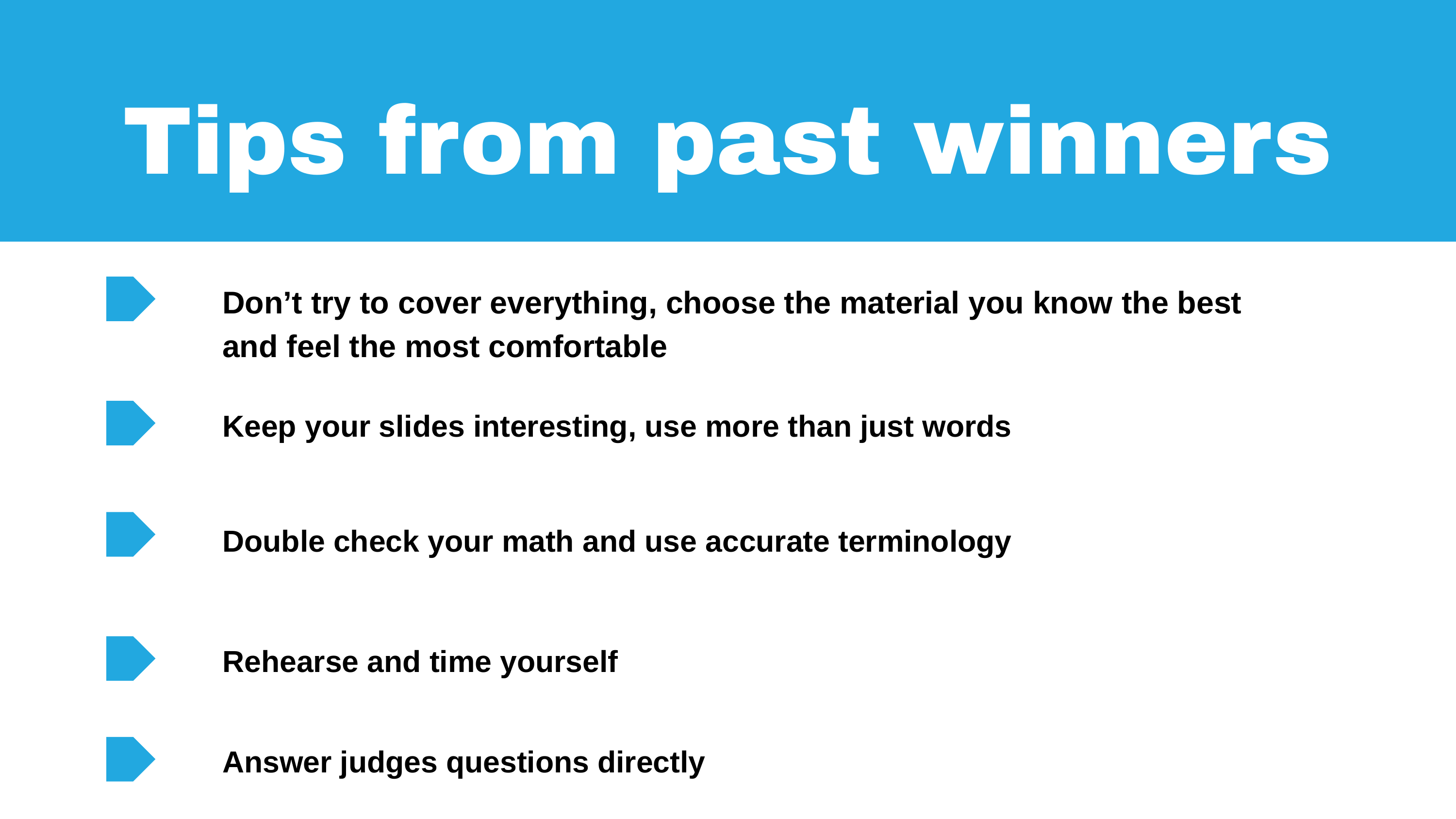

Tips from past winners
Don’t try to cover everything, choose the material you know the best and feel the most comfortable

Keep your slides interesting, use more than just words

Double check your math and use accurate terminology
Rehearse and time yourself

Answer judges questions directly